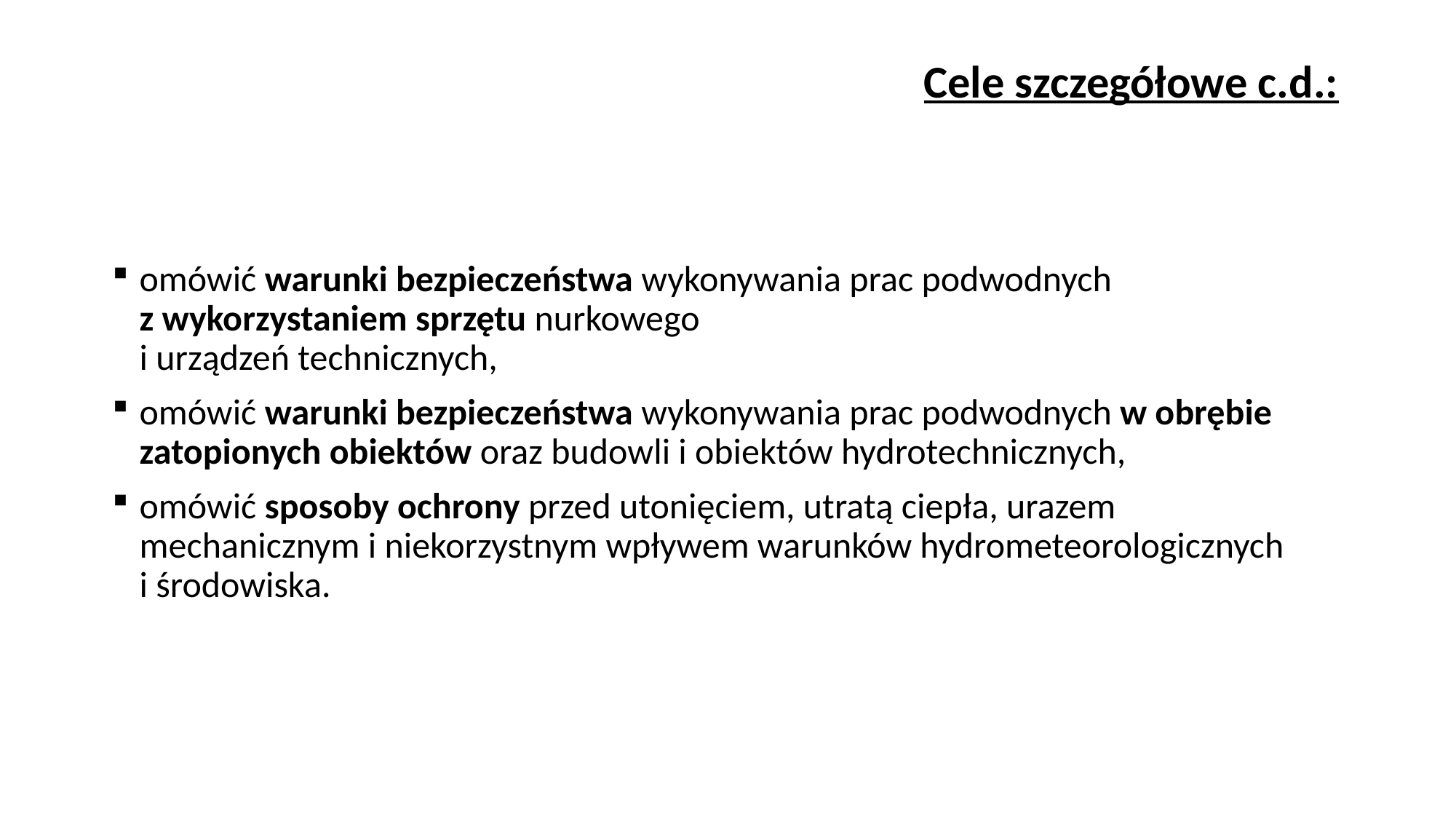

Cele szczegółowe c.d.:
omówić warunki bezpieczeństwa wykonywania prac podwodnych
z wykorzystaniem sprzętu nurkowego
i urządzeń technicznych,
omówić warunki bezpieczeństwa wykonywania prac podwodnych w obrębie zatopionych obiektów oraz budowli i obiektów hydrotechnicznych,
omówić sposoby ochrony przed utonięciem, utratą ciepła, urazem mechanicznym i niekorzystnym wpływem warunków hydrometeorologicznych
i środowiska.